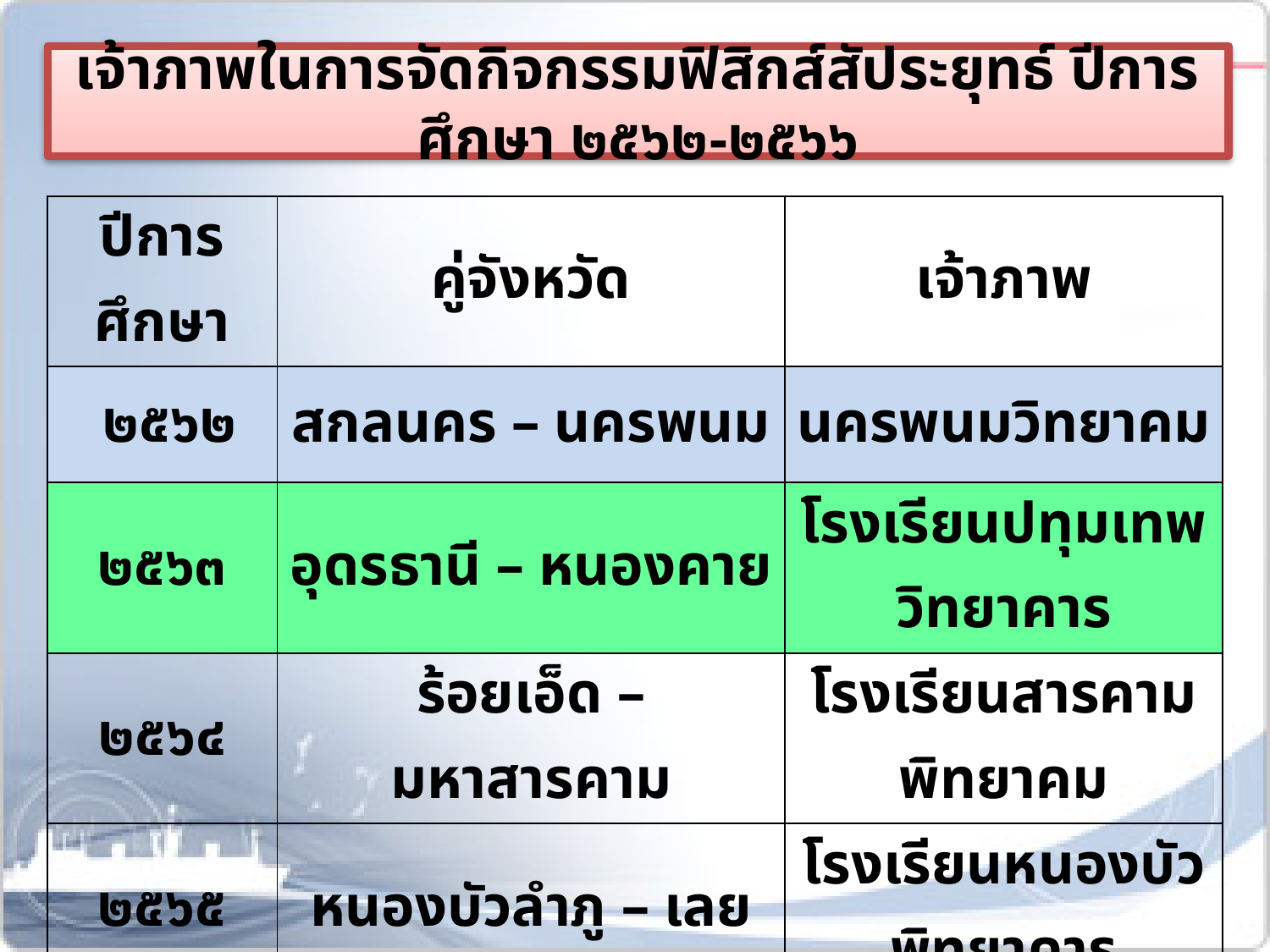

เจ้าภาพในการจัดกิจกรรมฟิสิกส์สัประยุทธ์ ปีการศึกษา ๒๕๖๒-๒๕๖๖
| ปีการศึกษา | คู่จังหวัด | เจ้าภาพ |
| --- | --- | --- |
| ๒๕๖๒ | สกลนคร – นครพนม | นครพนมวิทยาคม |
| ๒๕๖๓ | อุดรธานี – หนองคาย | โรงเรียนปทุมเทพวิทยาคาร |
| ๒๕๖๔ | ร้อยเอ็ด – มหาสารคาม | โรงเรียนสารคามพิทยาคม |
| ๒๕๖๕ | หนองบัวลำภู – เลย | โรงเรียนหนองบัวพิทยาคาร |
| ๒๕๖๖ | ขอนแก่น – กาฬสินธุ์ | โรงเรียนขอนแก่นวิทยายน |